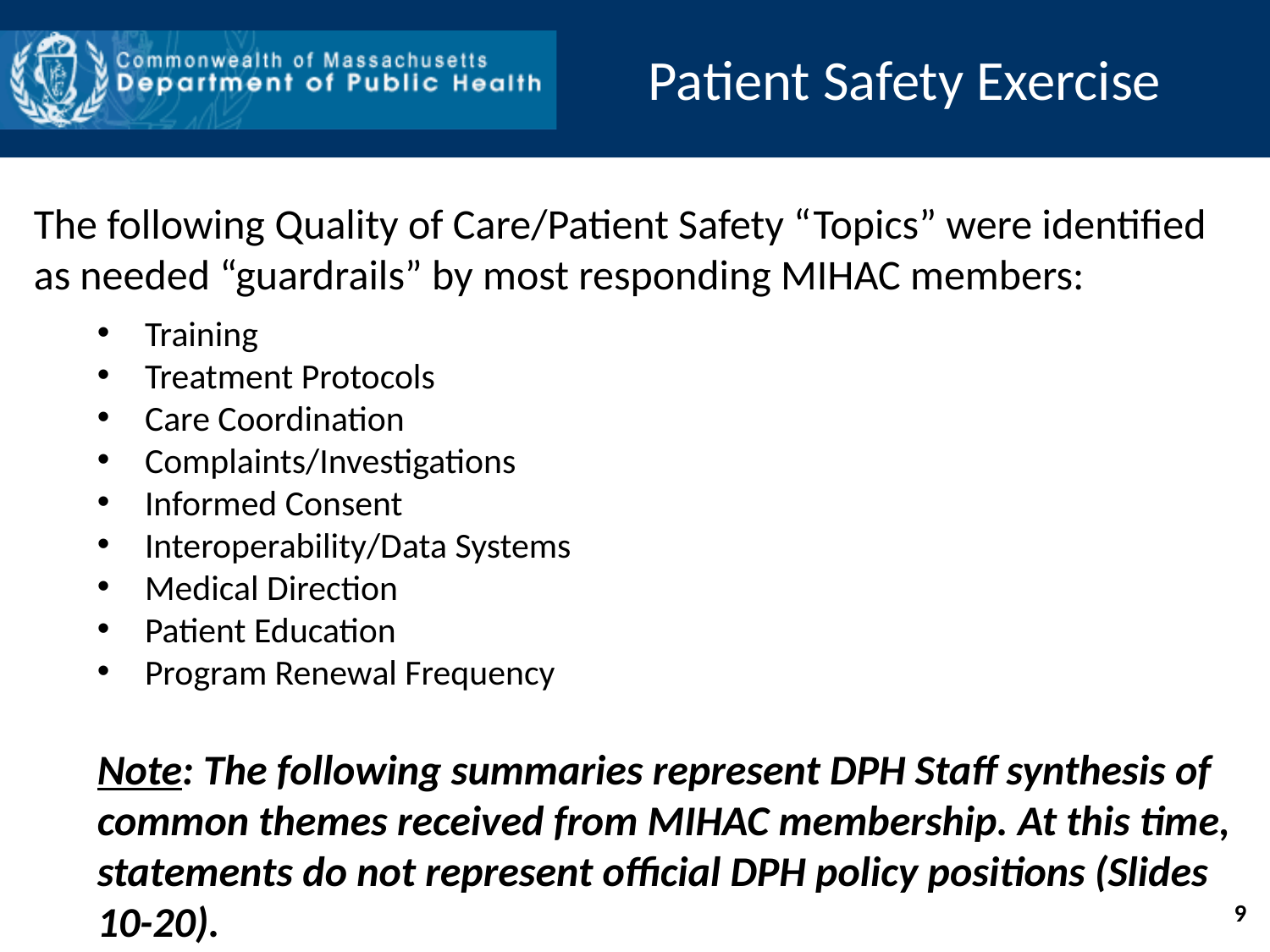

Patient Safety Exercise

The following Quality of Care/Patient Safety “Topics” were identified as needed “guardrails” by most responding MIHAC members:

Training
Treatment Protocols
Care Coordination
Complaints/Investigations
Informed Consent
Interoperability/Data Systems
Medical Direction
Patient Education
Program Renewal Frequency

Note: The following summaries represent DPH Staff synthesis of common themes received from MIHAC membership. At this time, statements do not represent official DPH policy positions (Slides 10-20).

9